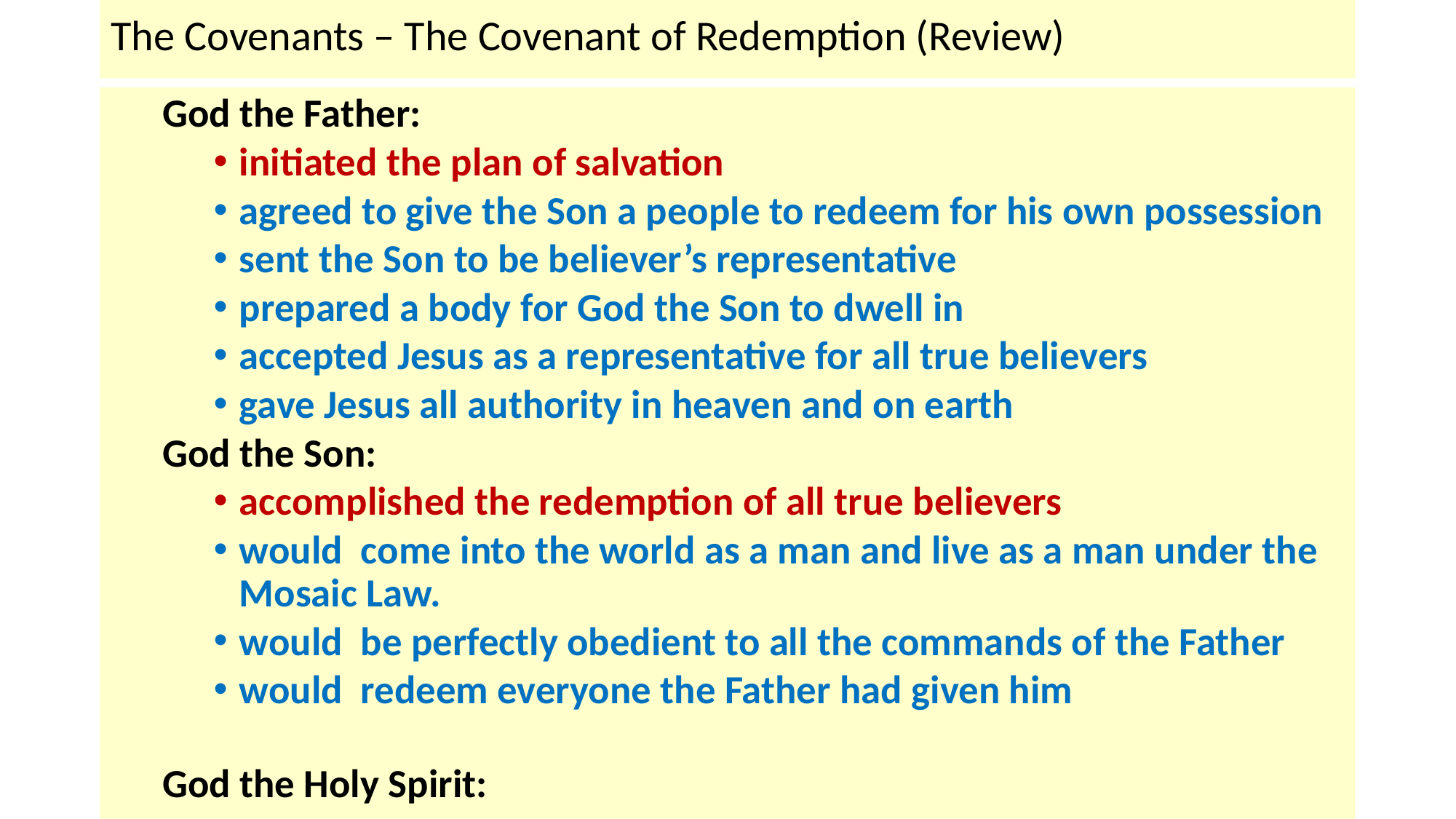

# The Covenants – The Covenant of Redemption (Review)
God the Father:
initiated the plan of salvation
agreed to give the Son a people to redeem for his own possession
sent the Son to be believer’s representative
prepared a body for God the Son to dwell in
accepted Jesus as a representative for all true believers
gave Jesus all authority in heaven and on earth
God the Son:
accomplished the redemption of all true believers
would  come into the world as a man and live as a man under the Mosaic Law.
would  be perfectly obedient to all the commands of the Father
would  redeem everyone the Father had given him

God the Holy Spirit: